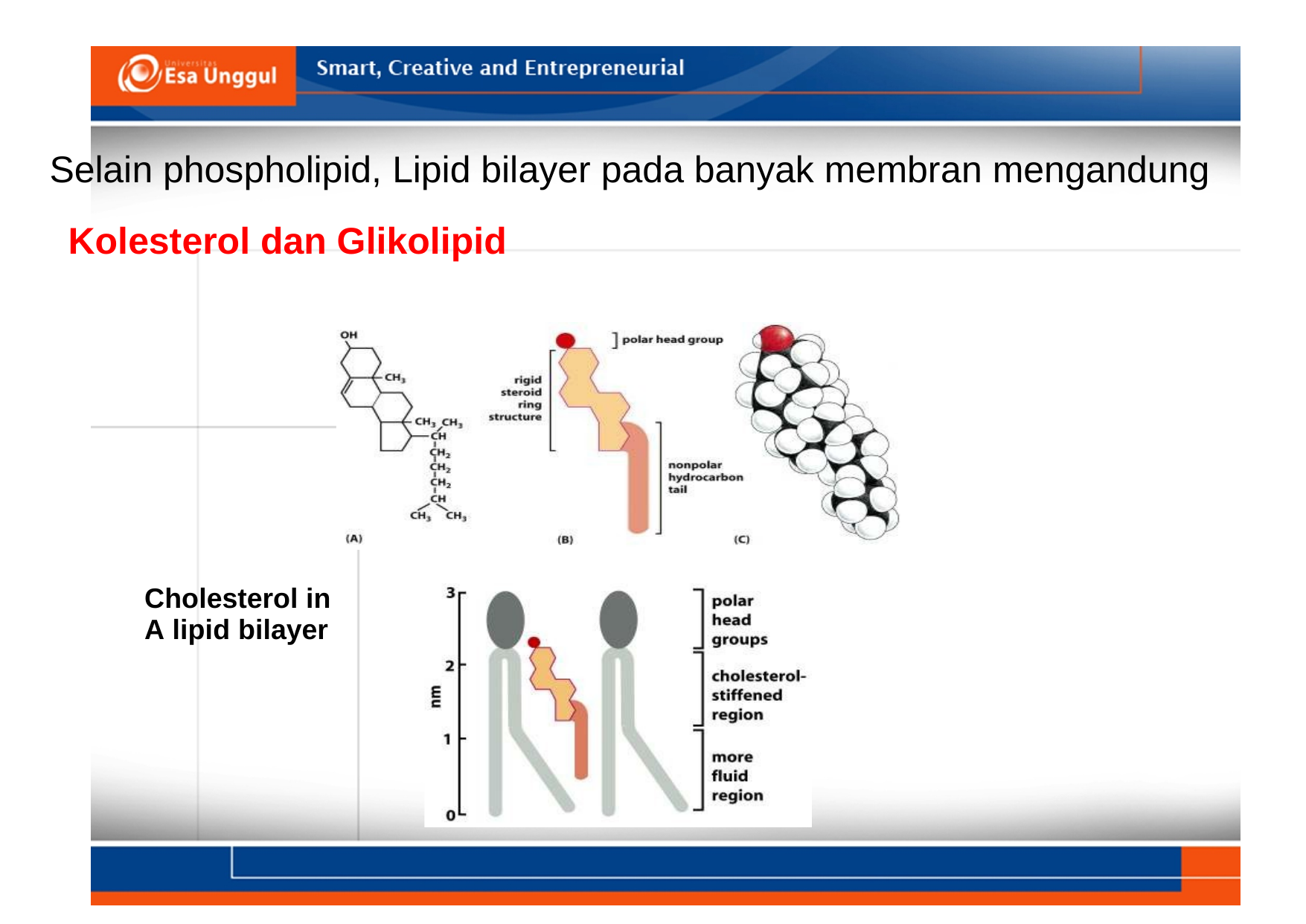

Selain phospholipid, Lipid bilayer pada banyak membran mengandung

Kolesterol dan Glikolipid

Cholesterol in
A lipid bilayer